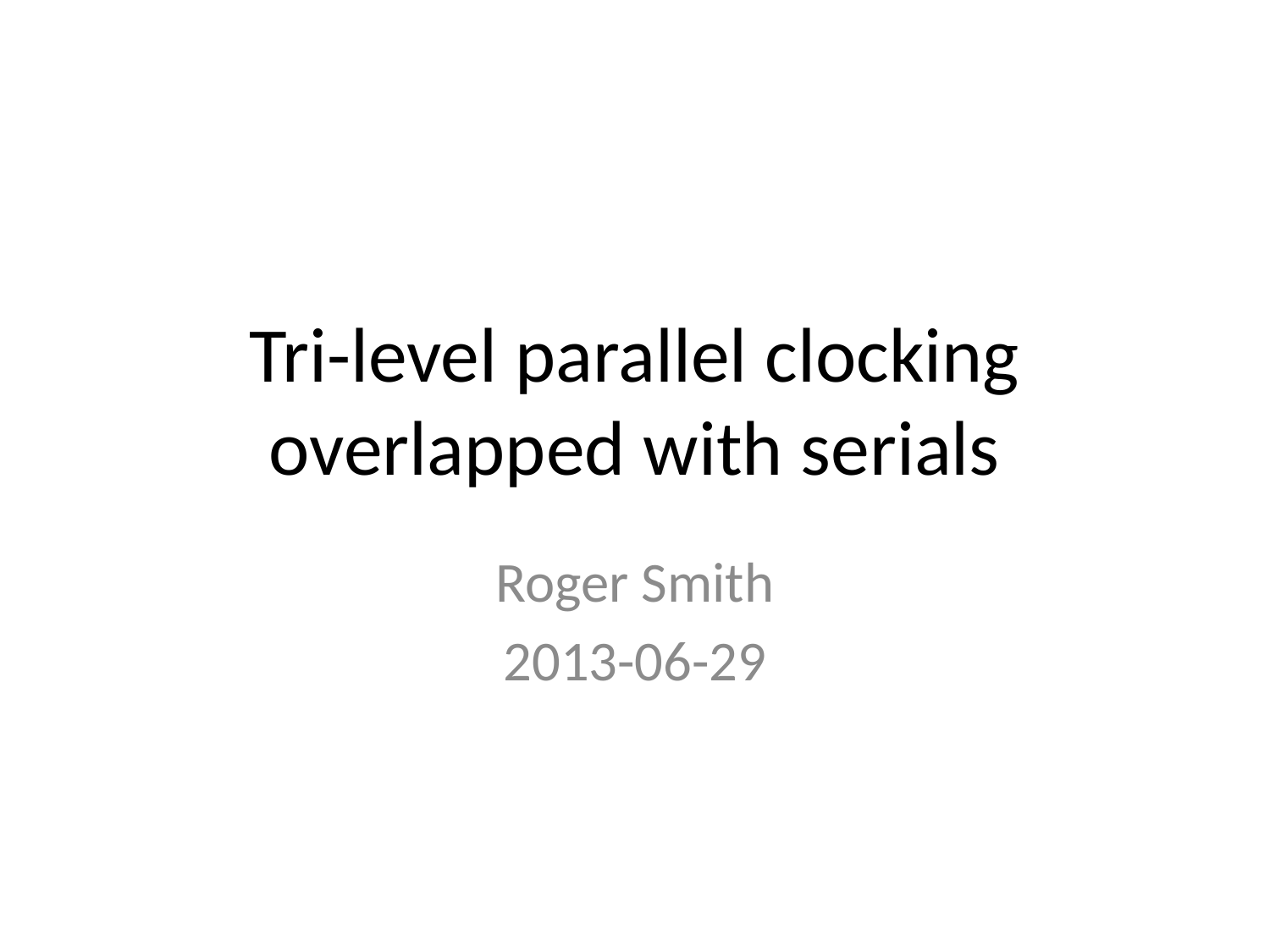

# Tri-level parallel clocking overlapped with serials
Roger Smith
2013-06-29